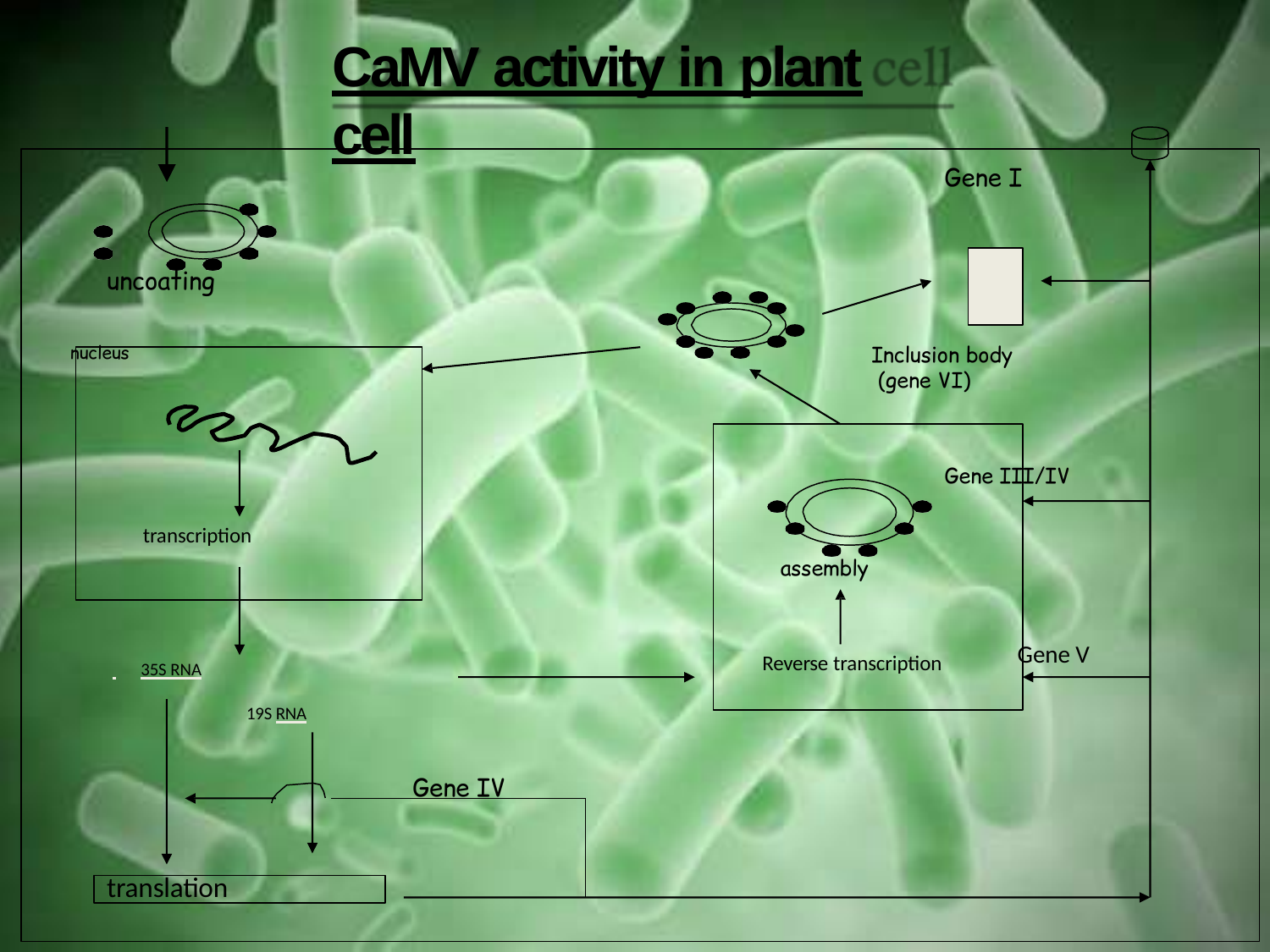

# CaMV activity in plant cell

Gene I
uncoating
nucleus
Inclusion body  (gene VI)

Gene III/IV
transcription
assembly
Gene V
Reverse transcription
 	35S RNA
19S RNA

Gene IV
translation